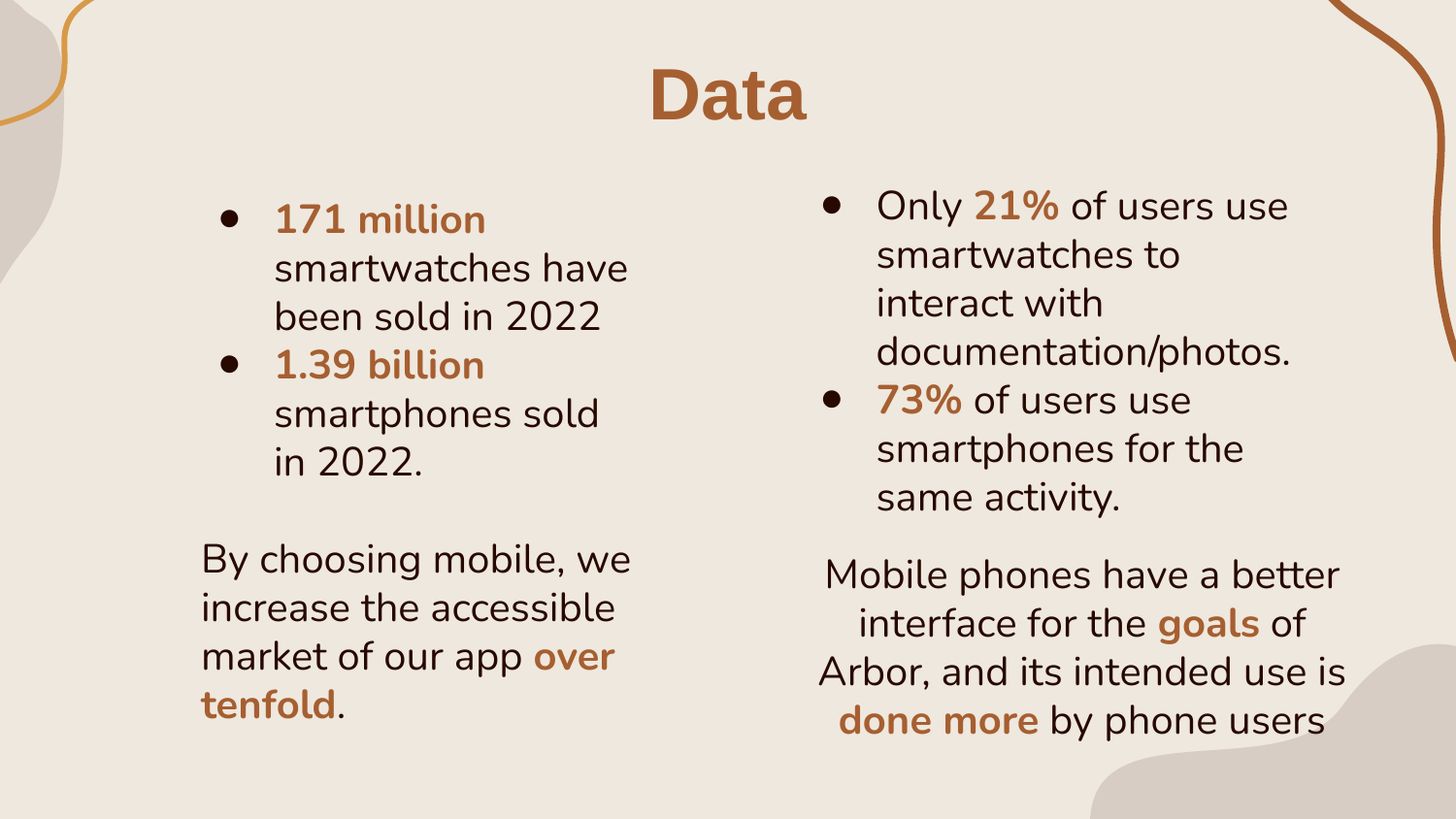

# Data
Only 21% of users use smartwatches to interact with documentation/photos.
73% of users use smartphones for the same activity.

171 million smartwatches have been sold in 2022
1.39 billion smartphones sold in 2022.

By choosing mobile, we increase the accessible market of our app over tenfold.

Mobile phones have a better interface for the goals of Arbor, and its intended use is done more by phone users